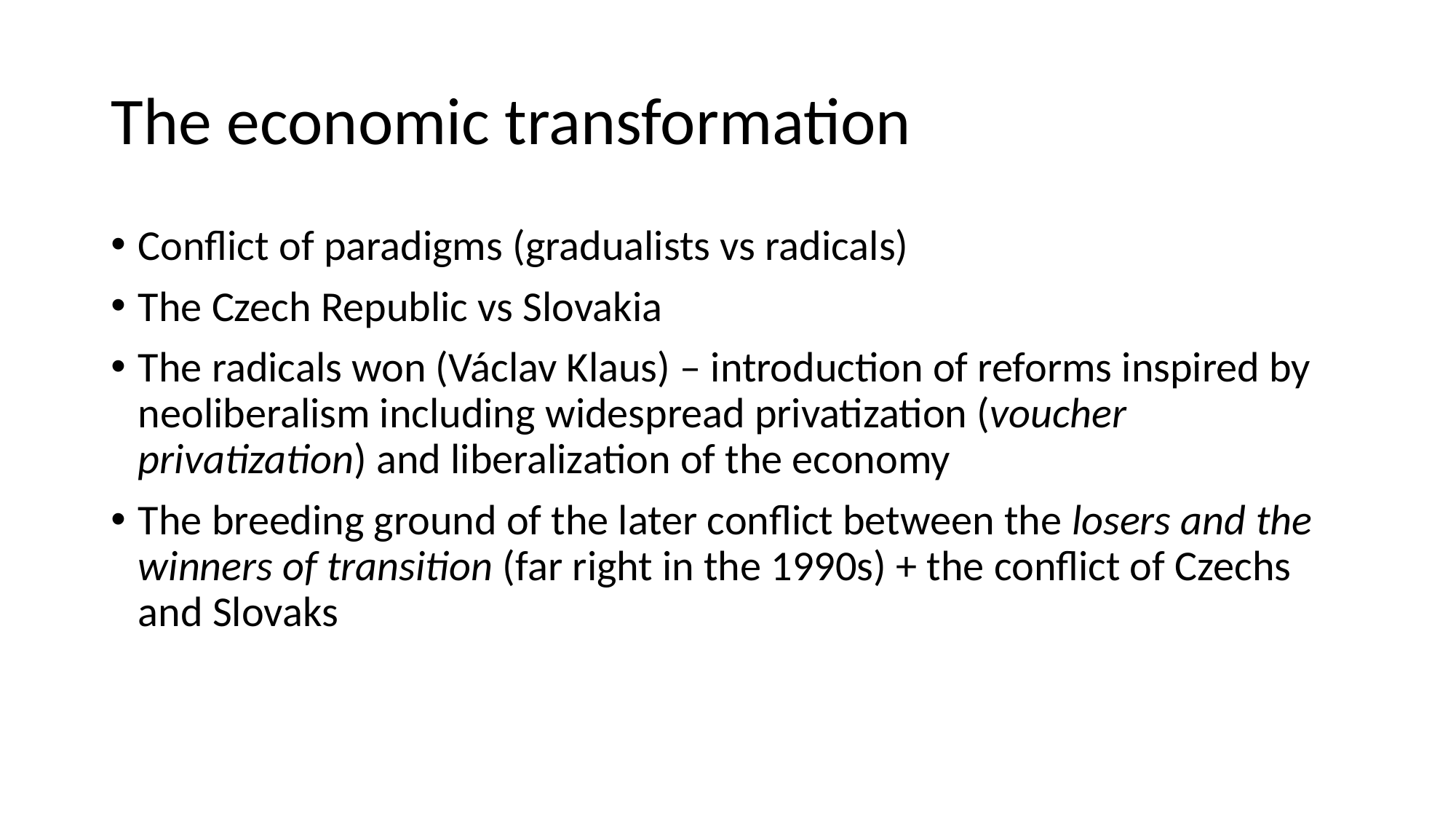

# The economic transformation
Conflict of paradigms (gradualists vs radicals)
The Czech Republic vs Slovakia
The radicals won (Václav Klaus) – introduction of reforms inspired by neoliberalism including widespread privatization (voucher privatization) and liberalization of the economy
The breeding ground of the later conflict between the losers and the winners of transition (far right in the 1990s) + the conflict of Czechs and Slovaks